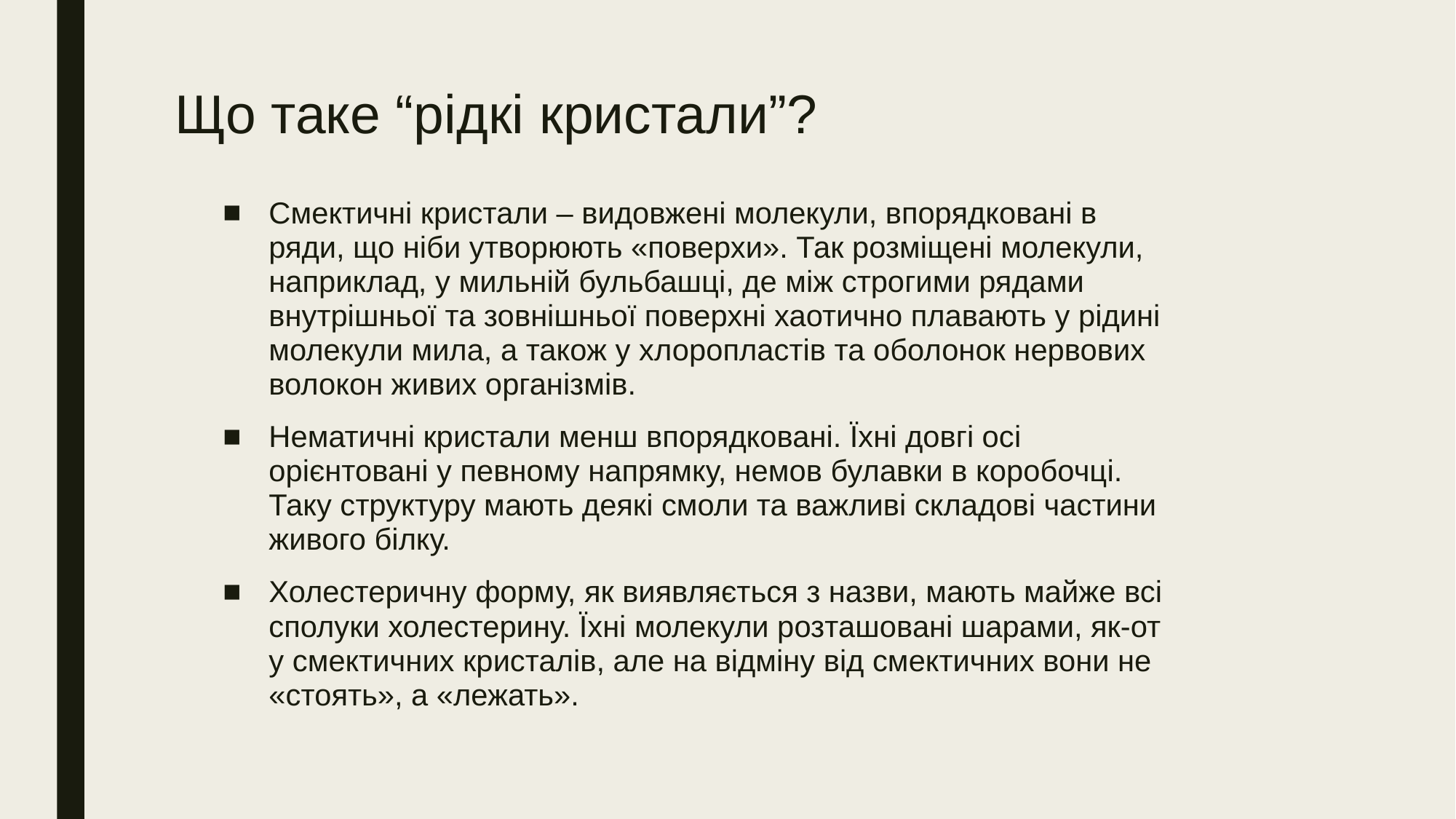

# Що таке “рідкі кристали”?
Смектичні кристали – видовжені молекули, впорядковані в ряди, що ніби утворюють «поверхи». Так розміщені молекули, наприклад, у мильній бульбашці, де між строгими рядами внутрішньої та зовнішньої поверхні хаотично плавають у рідині молекули мила, а також у хлоропластів та оболонок нервових волокон живих організмів.
Нематичні кристали менш впорядковані. Їхні довгі осі орієнтовані у певному напрямку, немов булавки в коробочці. Таку структуру мають деякі смоли та важливі складові частини живого білку.
Холестеричну форму, як виявляється з назви, мають майже всі сполуки холестерину. Їхні молекули розташовані шарами, як-от у смектичних кристалів, але на відміну від смектичних вони не «стоять», а «лежать».